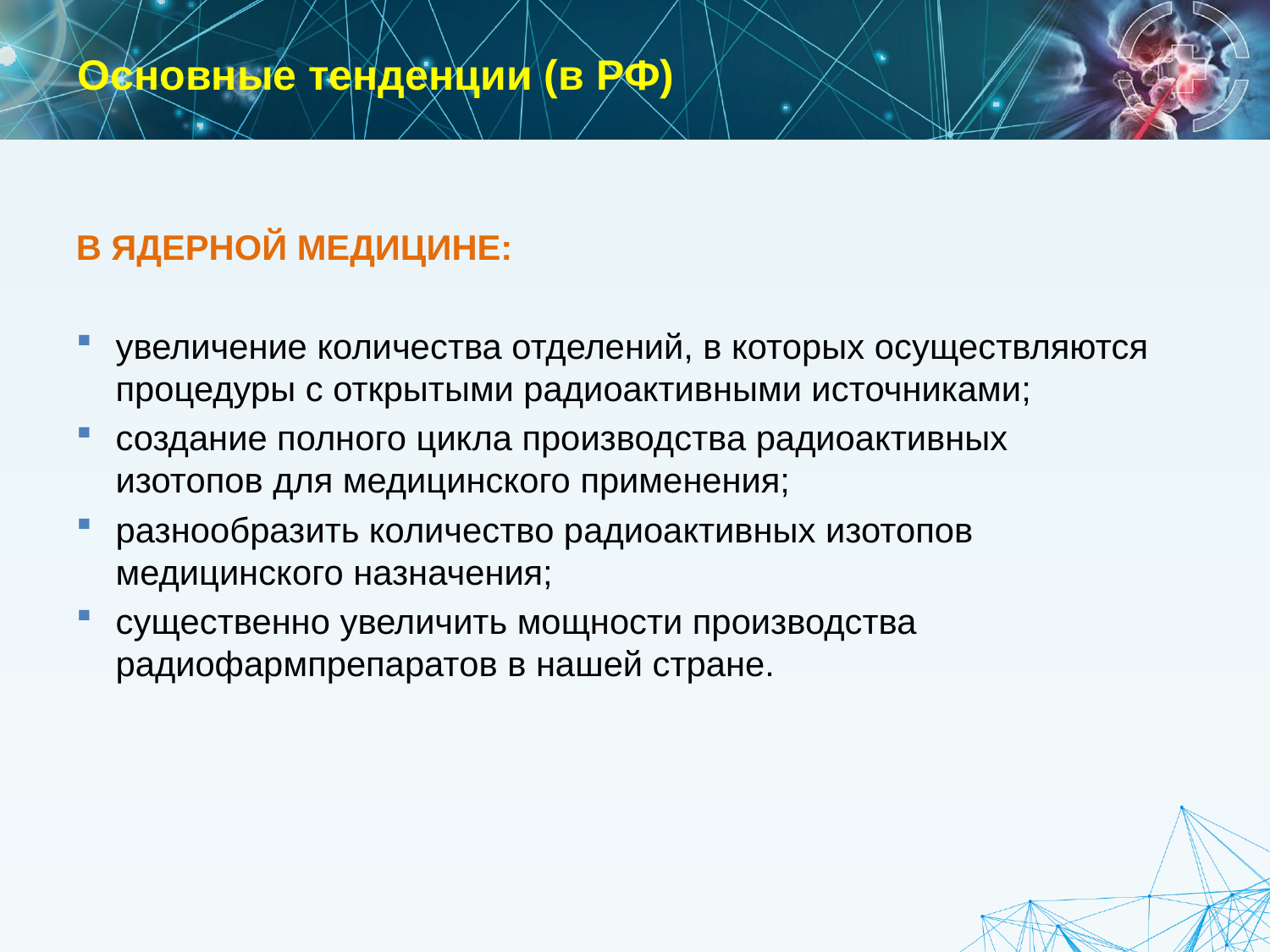

Основные тенденции (в РФ)
В ЯДЕРНОЙ МЕДИЦИНЕ:

увеличение количества отделений, в которых осуществляются процедуры с открытыми радиоактивными источниками;
создание полного цикла производства радиоактивных изотопов для медицинского применения;
разнообразить количество радиоактивных изотопов медицинского назначения;
существенно увеличить мощности производства радиофармпрепаратов в нашей стране.